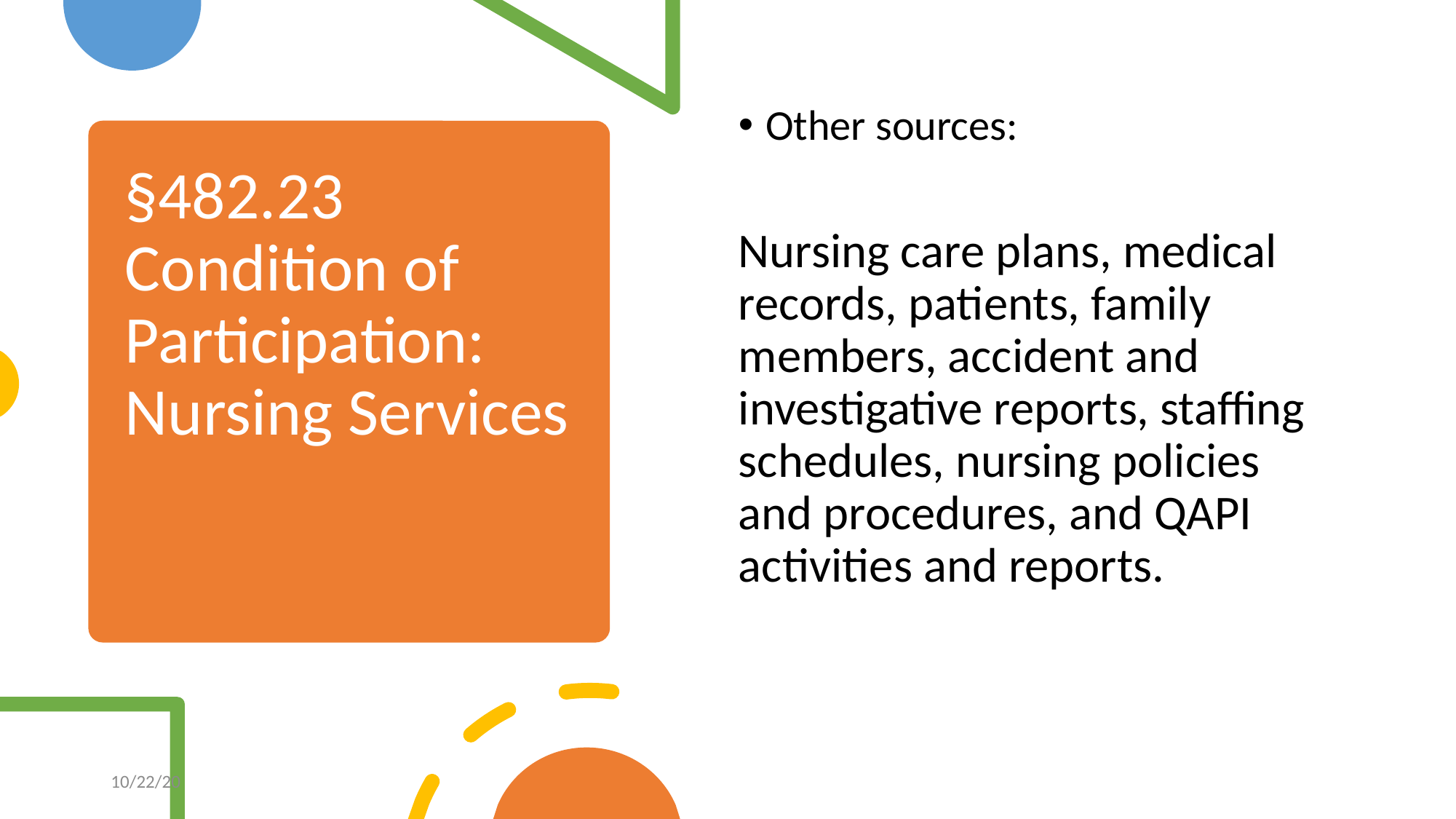

Other sources:

Nursing care plans, medical records, patients, family members, accident and investigative reports, staffing schedules, nursing policies and procedures, and QAPI activities and reports.

# §482.23 Condition of Participation: Nursing Services

10/22/20
Rosale Lobo PhD, RN - Strategic Nursing Documentation